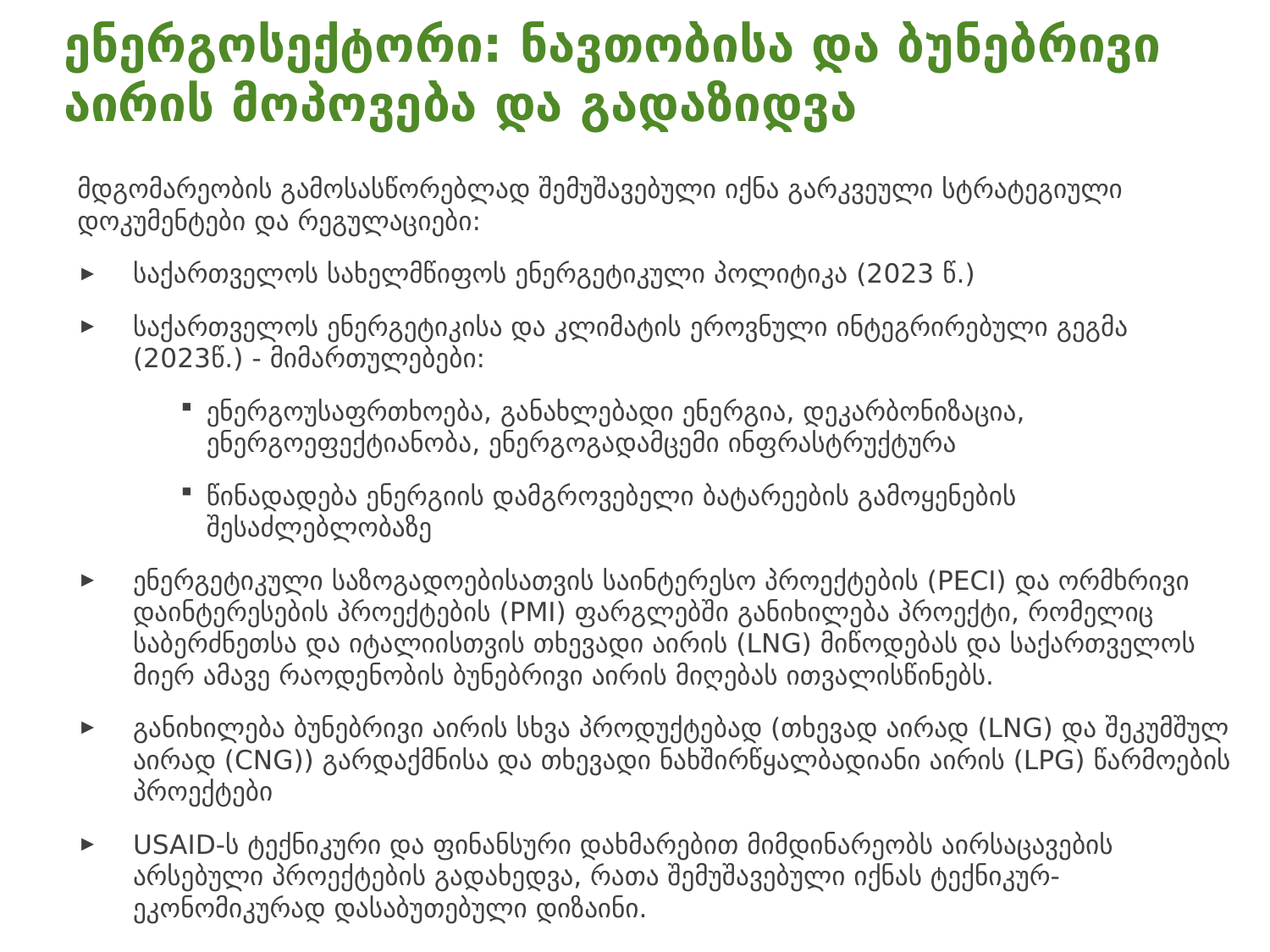

# ენერგოსექტორი: ნავთობისა და ბუნებრივი აირის მოპოვება და გადაზიდვა
მდგომარეობის გამოსასწორებლად შემუშავებული იქნა გარკვეული სტრატეგიული დოკუმენტები და რეგულაციები:
საქართველოს სახელმწიფოს ენერგეტიკული პოლიტიკა (2023 წ.)
საქართველოს ენერგეტიკისა და კლიმატის ეროვნული ინტეგრირებული გეგმა (2023წ.) - მიმართულებები:
ენერგოუსაფრთხოება, განახლებადი ენერგია, დეკარბონიზაცია, ენერგოეფექტიანობა, ენერგოგადამცემი ინფრასტრუქტურა
წინადადება ენერგიის დამგროვებელი ბატარეების გამოყენების შესაძლებლობაზე
ენერგეტიკული საზოგადოებისათვის საინტერესო პროექტების (PECI) და ორმხრივი დაინტერესების პროექტების (PMI) ფარგლებში განიხილება პროექტი, რომელიც საბერძნეთსა და იტალიისთვის თხევადი აირის (LNG) მიწოდებას და საქართველოს მიერ ამავე რაოდენობის ბუნებრივი აირის მიღებას ითვალისწინებს.
განიხილება ბუნებრივი აირის სხვა პროდუქტებად (თხევად აირად (LNG) და შეკუმშულ აირად (CNG)) გარდაქმნისა და თხევადი ნახშირწყალბადიანი აირის (LPG) წარმოების პროექტები
USAID-ს ტექნიკური და ფინანსური დახმარებით მიმდინარეობს აირსაცავების არსებული პროექტების გადახედვა, რათა შემუშავებული იქნას ტექნიკურ-ეკონომიკურად დასაბუთებული დიზაინი.